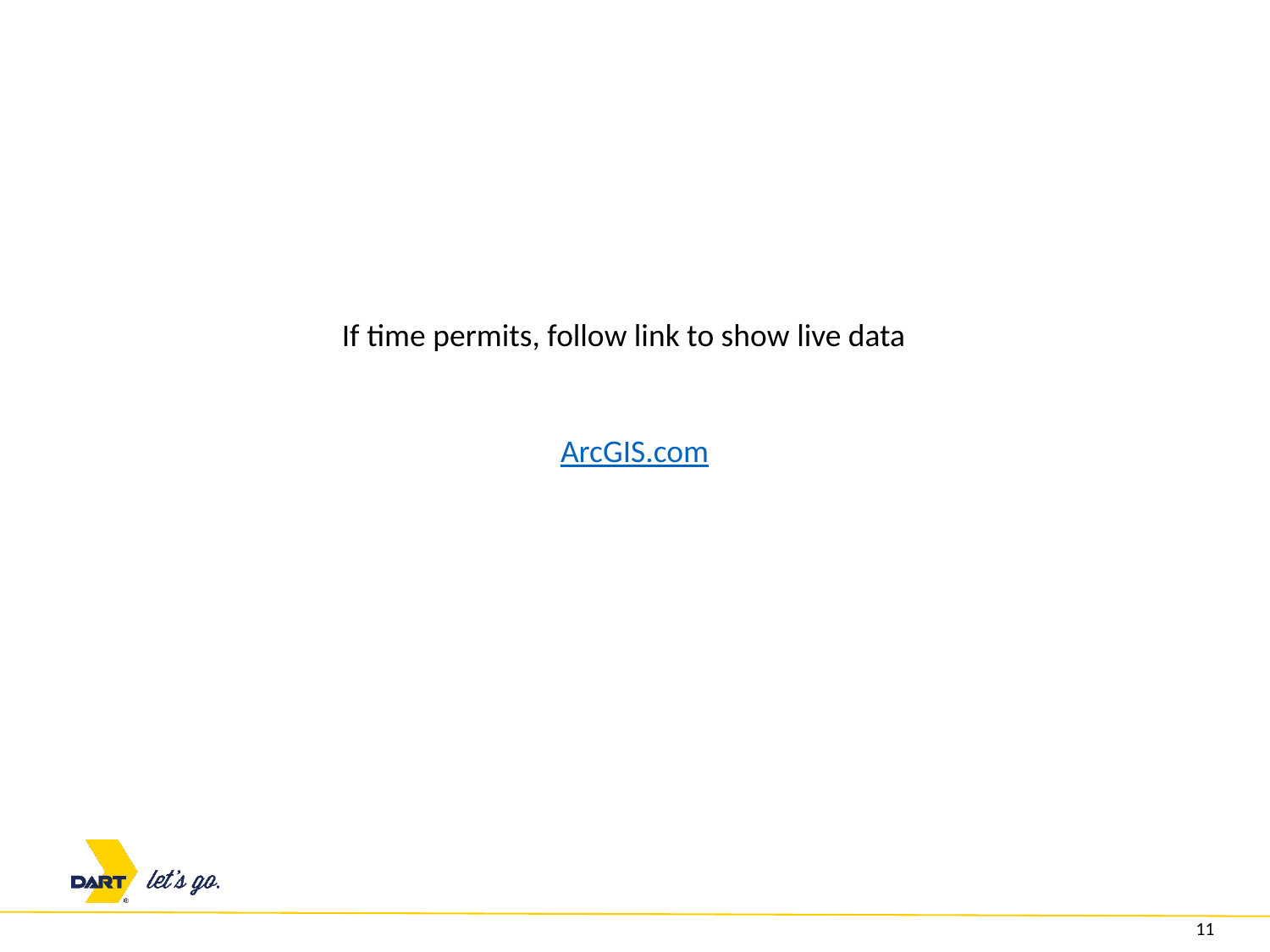

If time permits, follow link to show live data
ArcGIS.com